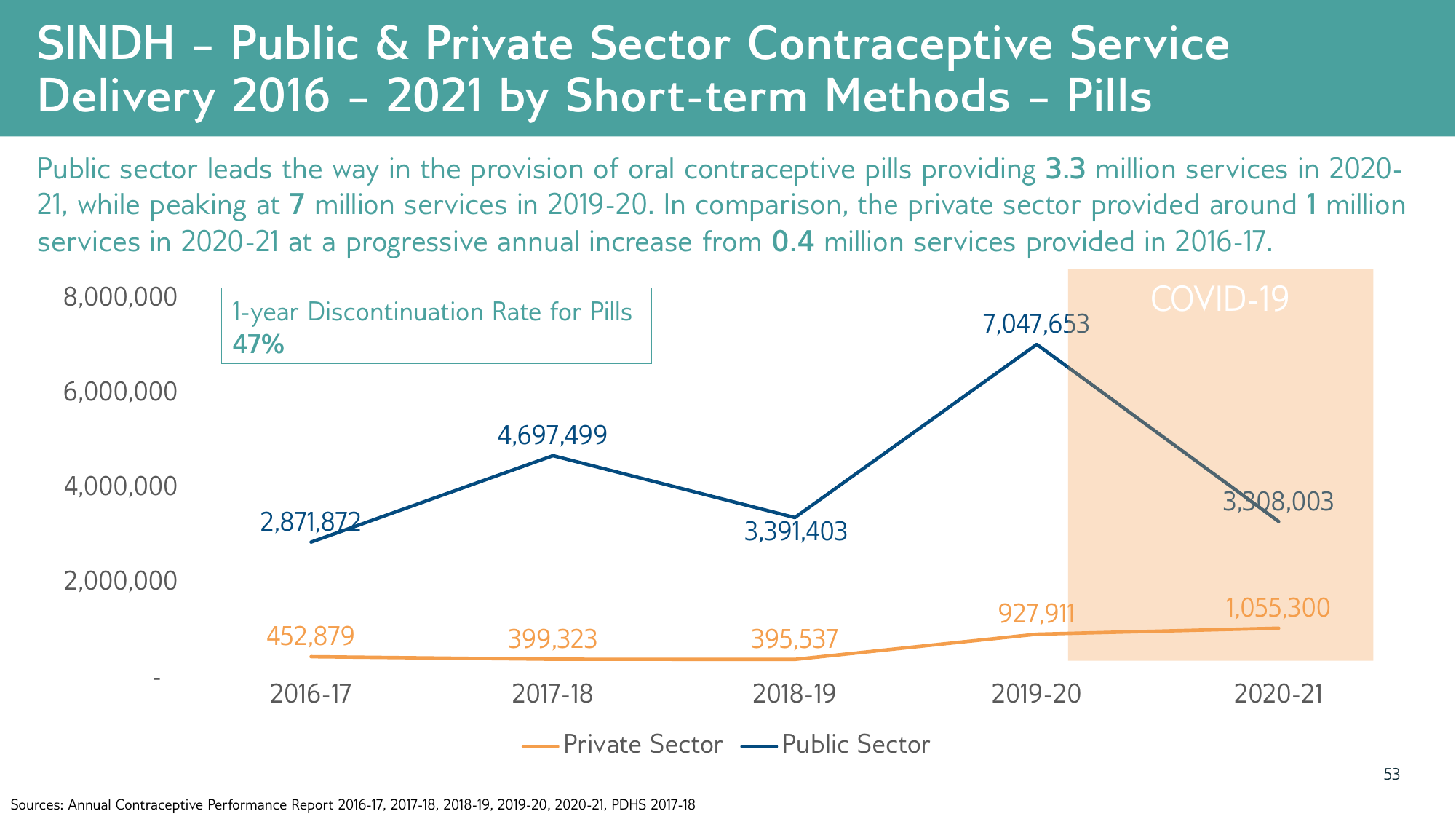

# SINDH – Public & Private Sector Contraceptive Service Delivery 2016 – 2021 by Short-term Methods – Pills
Public sector leads the way in the provision of oral contraceptive pills providing 3.3 million services in 2020-21, while peaking at 7 million services in 2019-20. In comparison, the private sector provided around 1 million services in 2020-21 at a progressive annual increase from 0.4 million services provided in 2016-17.
COVID-19

### Chart

| Category | Private Sector | Public Sector |
|---|---|---|
| 2016-17 | 452879.0 | 2871872.0 |
| 2017-18 | 399323.0 | 4697499.0 |
| 2018-19 | 395537.0 | 3391403.0 |
| 2019-20 | 927911.0 | 7047653.0 |
| 2020-21 | 1055300.0 | 3308003.0 |
1-year Discontinuation Rate for Pills
47%
53
Sources: Annual Contraceptive Performance Report 2016-17, 2017-18, 2018-19, 2019-20, 2020-21, PDHS 2017-18